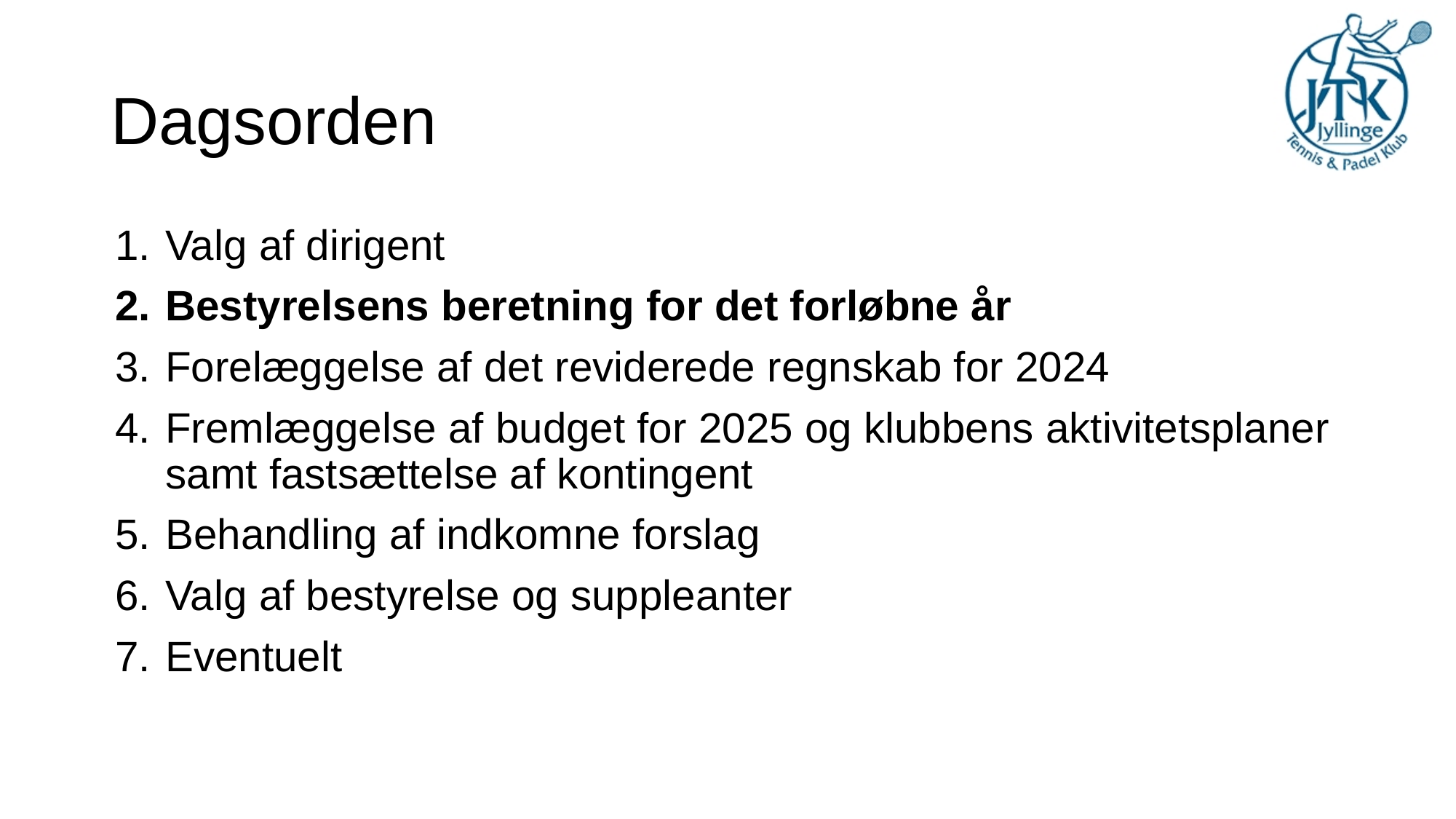

# Dagsorden
Valg af dirigent
Bestyrelsens beretning for det forløbne år
Forelæggelse af det reviderede regnskab for 2024
Fremlæggelse af budget for 2025 og klubbens aktivitetsplaner  samt fastsættelse af kontingent
Behandling af indkomne forslag
Valg af bestyrelse og suppleanter
Eventuelt